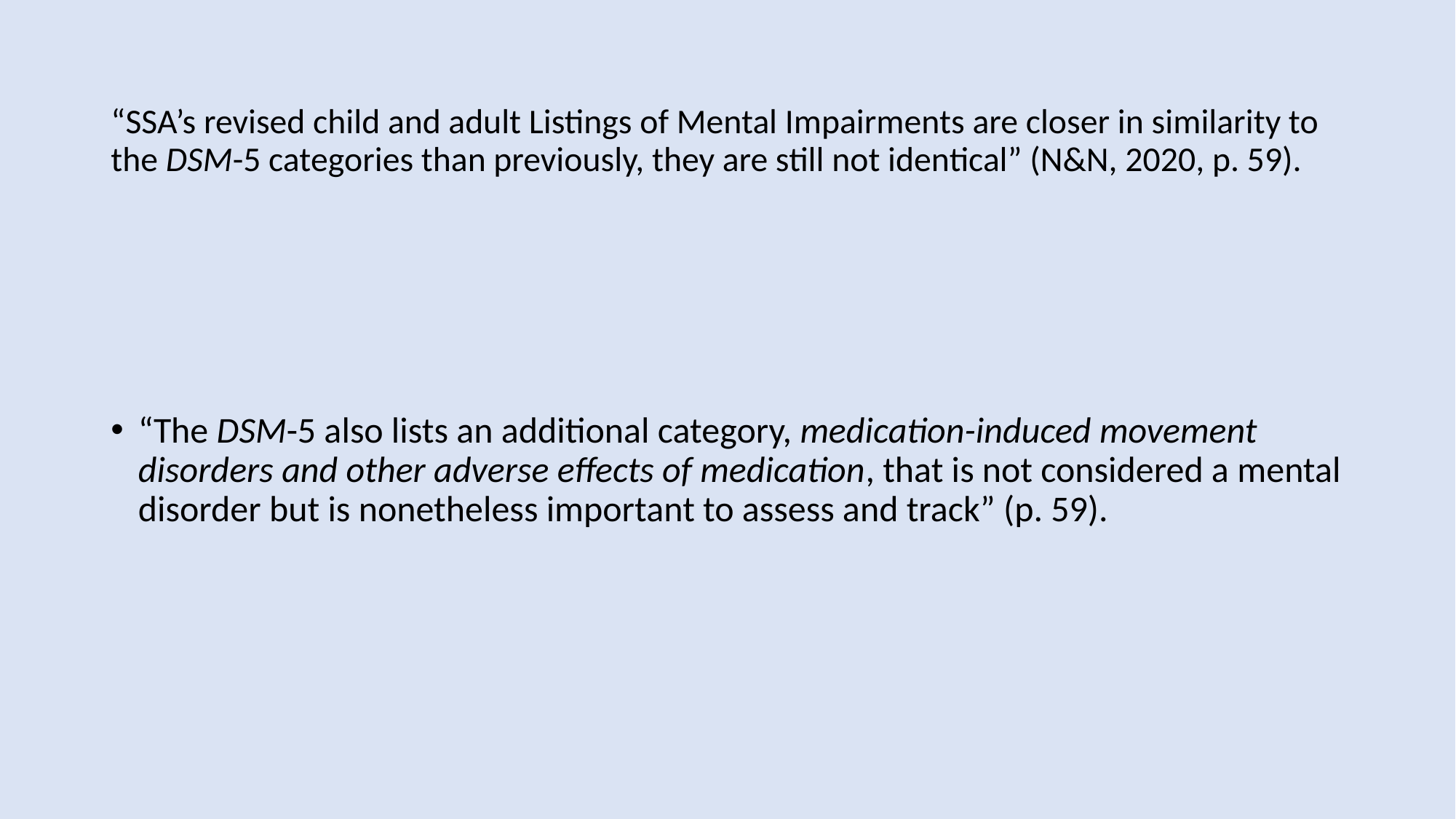

# “SSA’s revised child and adult Listings of Mental Impairments are closer in similarity to the DSM-5 categories than previously, they are still not identical” (N&N, 2020, p. 59).

“The DSM-5 also lists an additional category, medication-induced movement disorders and other adverse effects of medication, that is not considered a mental disorder but is nonetheless important to assess and track” (p. 59).